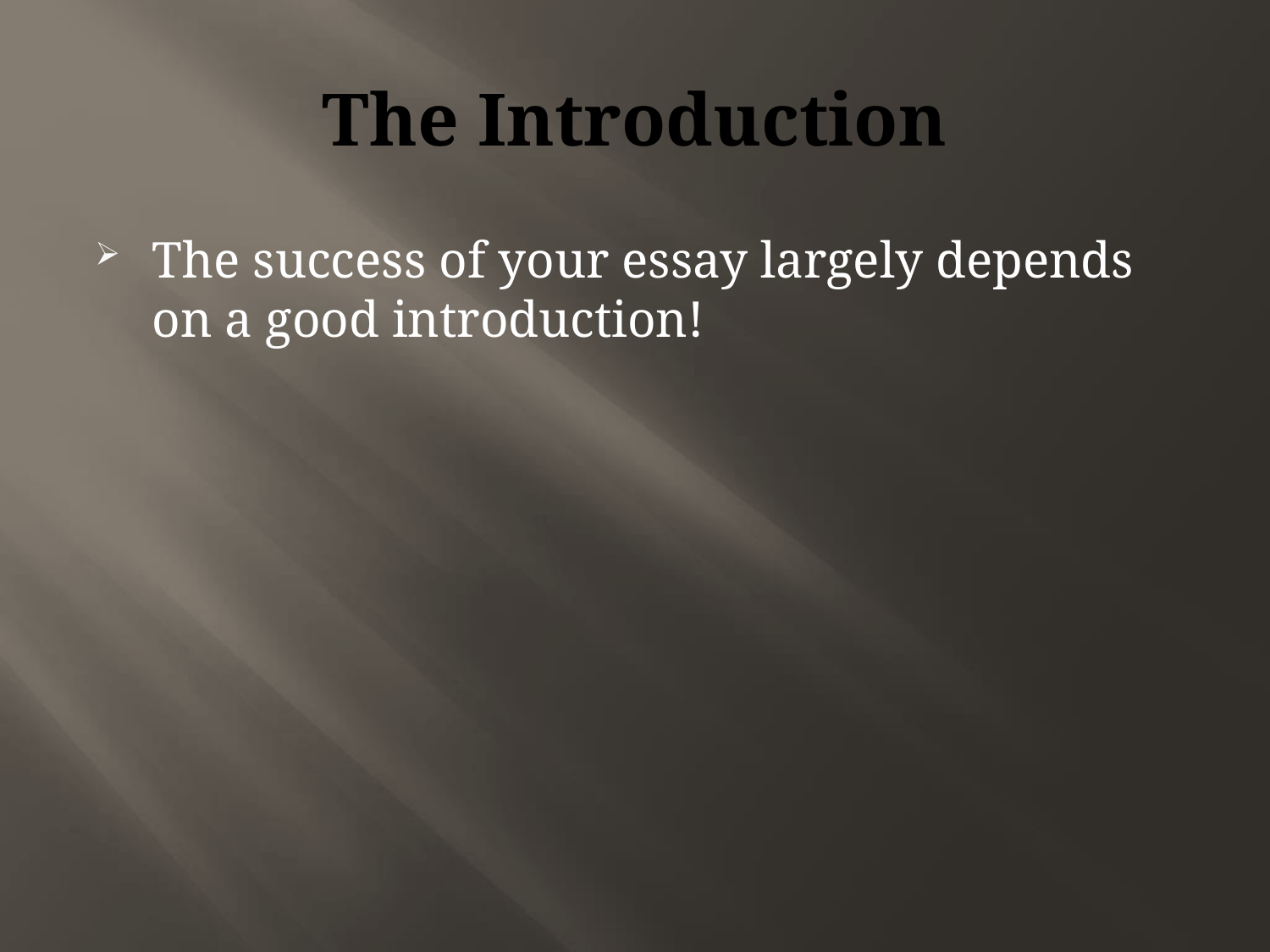

# The Introduction
The success of your essay largely depends on a good introduction!